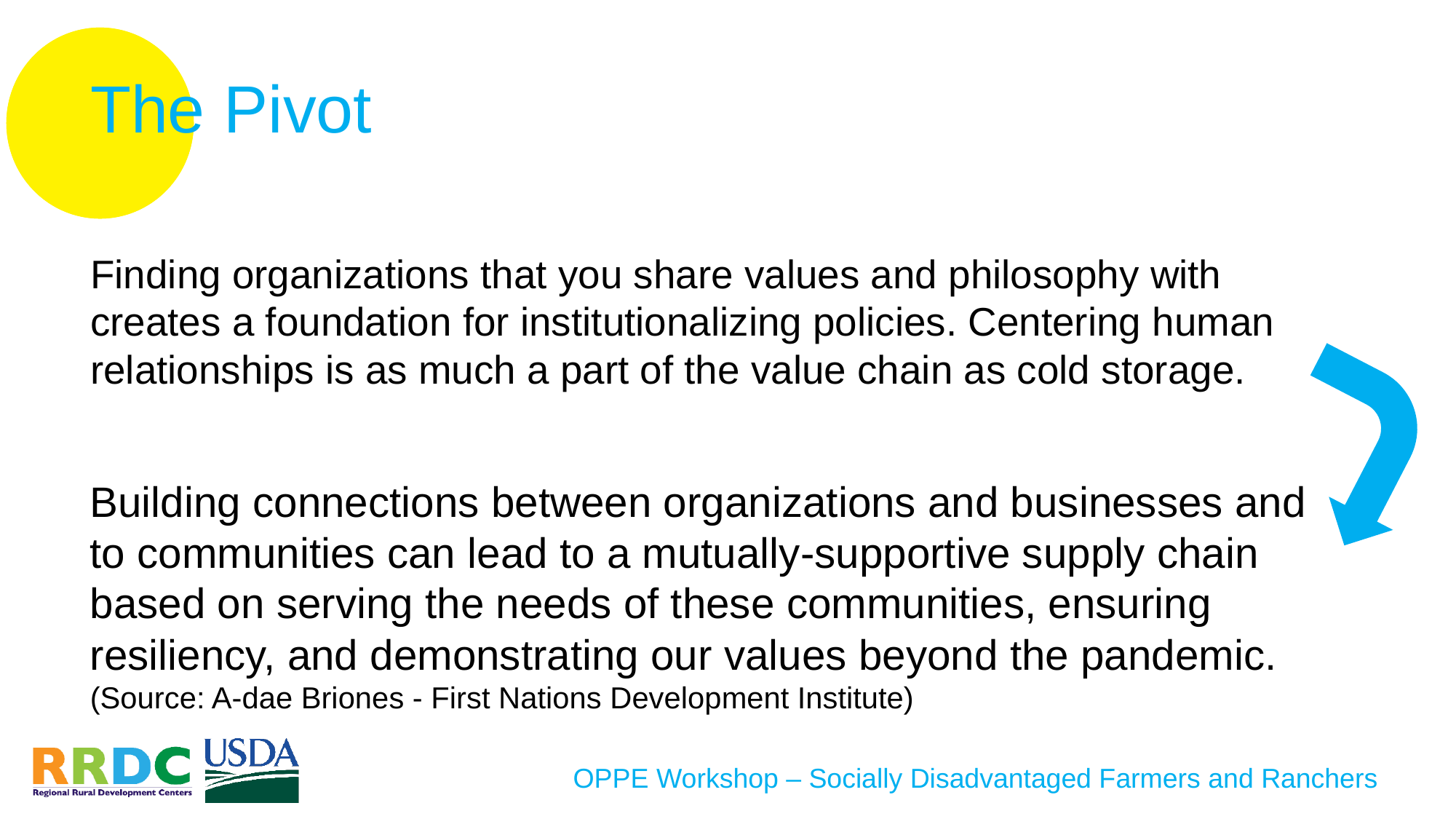

# The Pivot
Finding organizations that you share values and philosophy with creates a foundation for institutionalizing policies. Centering human relationships is as much a part of the value chain as cold storage.

Building connections between organizations and businesses and to communities can lead to a mutually-supportive supply chain based on serving the needs of these communities, ensuring resiliency, and demonstrating our values beyond the pandemic.
(Source: A-dae Briones - First Nations Development Institute)
OPPE Workshop – Socially Disadvantaged Farmers and Ranchers